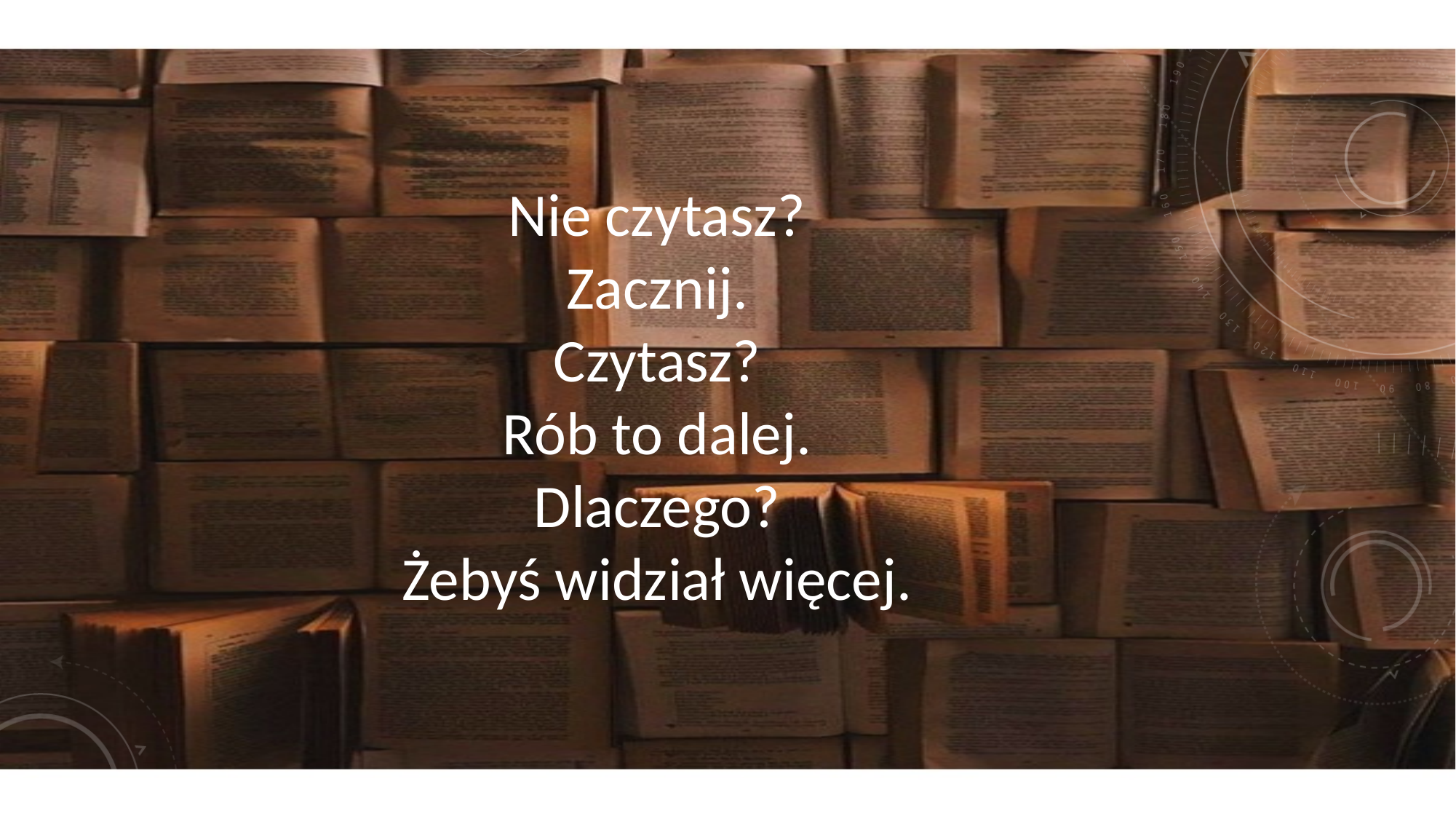

Nie czytasz?
Zacznij.
Czytasz?
Rób to dalej.
Dlaczego?
Żebyś widział więcej.